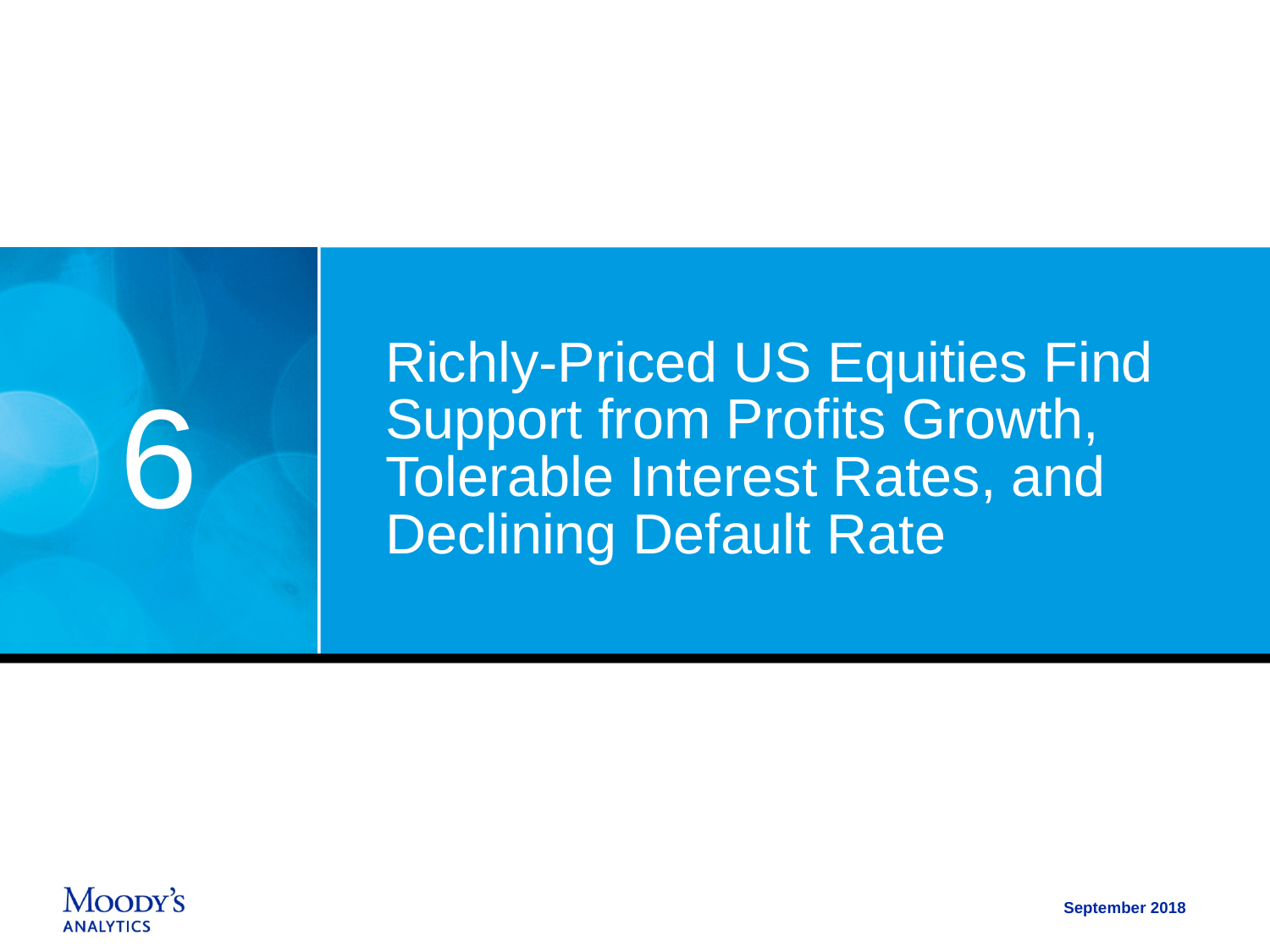

# Richly-Priced US Equities Find Support from Profits Growth, Tolerable Interest Rates, and Declining Default Rate
6